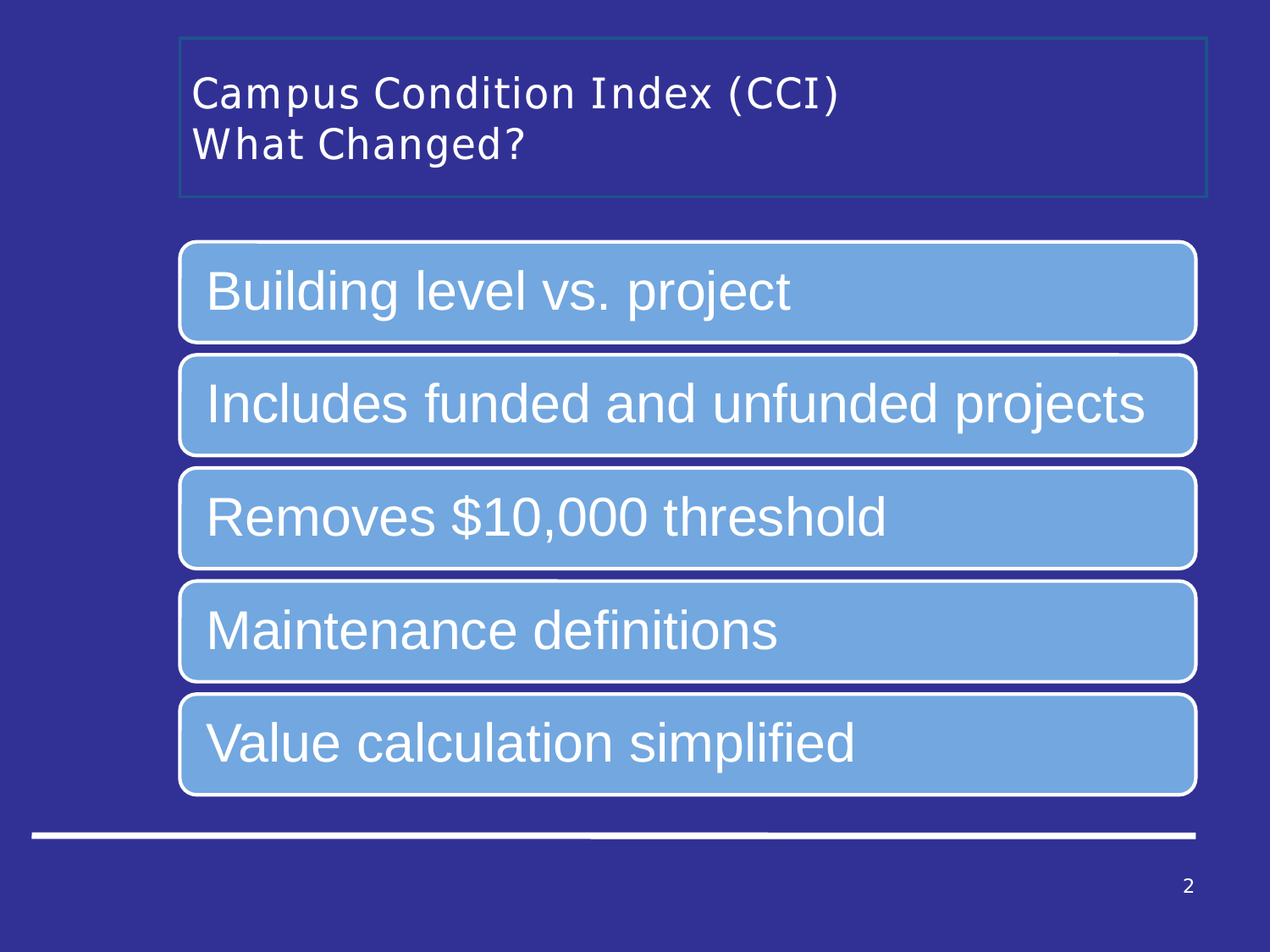

# Campus Condition Index (CCI) What Changed?
Building level vs. project
Includes funded and unfunded projects
Removes $10,000 threshold
Maintenance definitions
Value calculation simplified
2